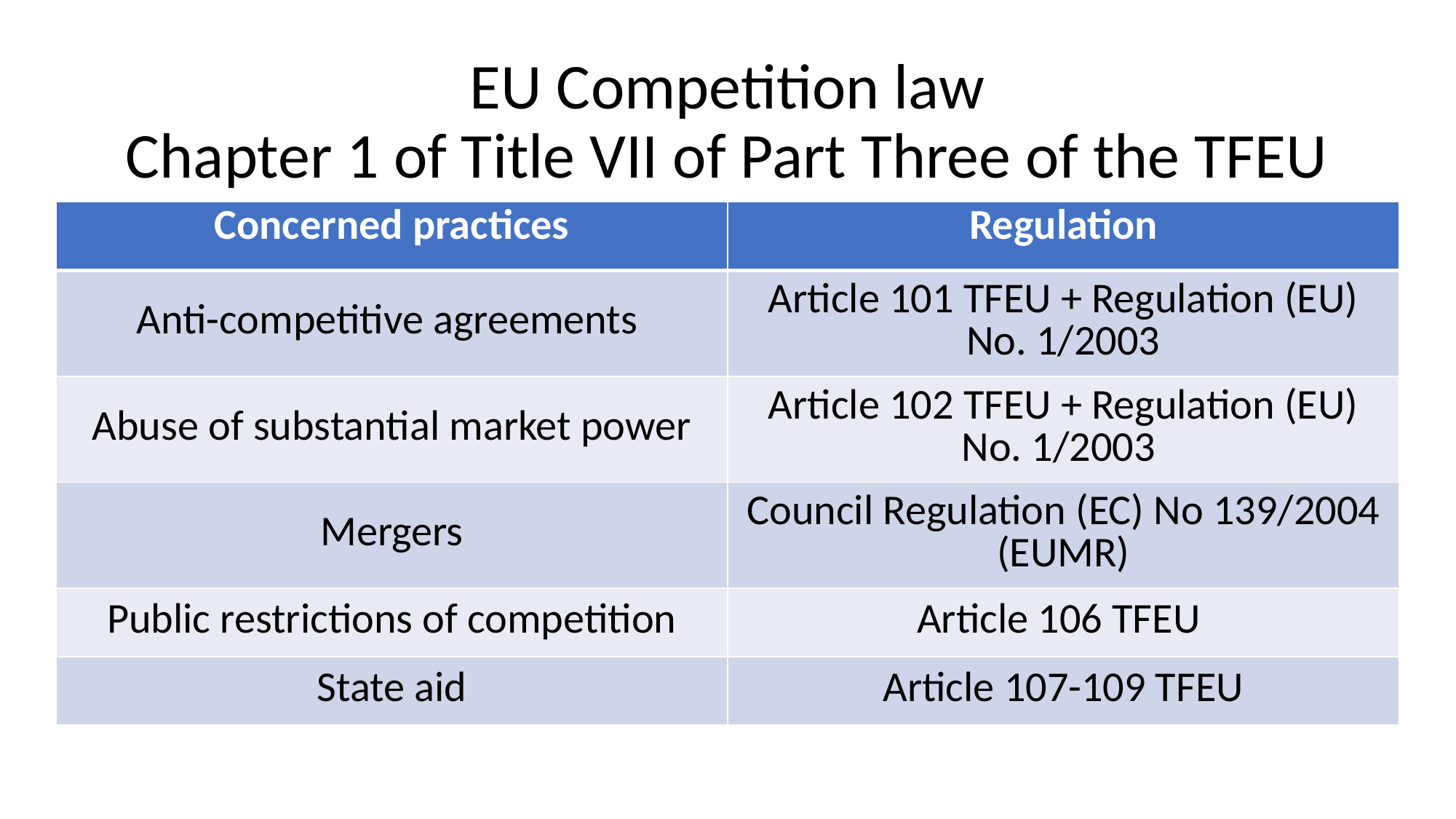

# EU Competition law Chapter 1 of Title VII of Part Three of the TFEU
| Concerned practices | Regulation |
| --- | --- |
| Anti-competitive agreements | Article 101 TFEU + Regulation (EU) No. 1/2003 |
| Abuse of substantial market power | Article 102 TFEU + Regulation (EU) No. 1/2003 |
| Mergers | Council Regulation (EC) No 139/2004 (EUMR) |
| Public restrictions of competition | Article 106 TFEU |
| State aid | Article 107-109 TFEU |